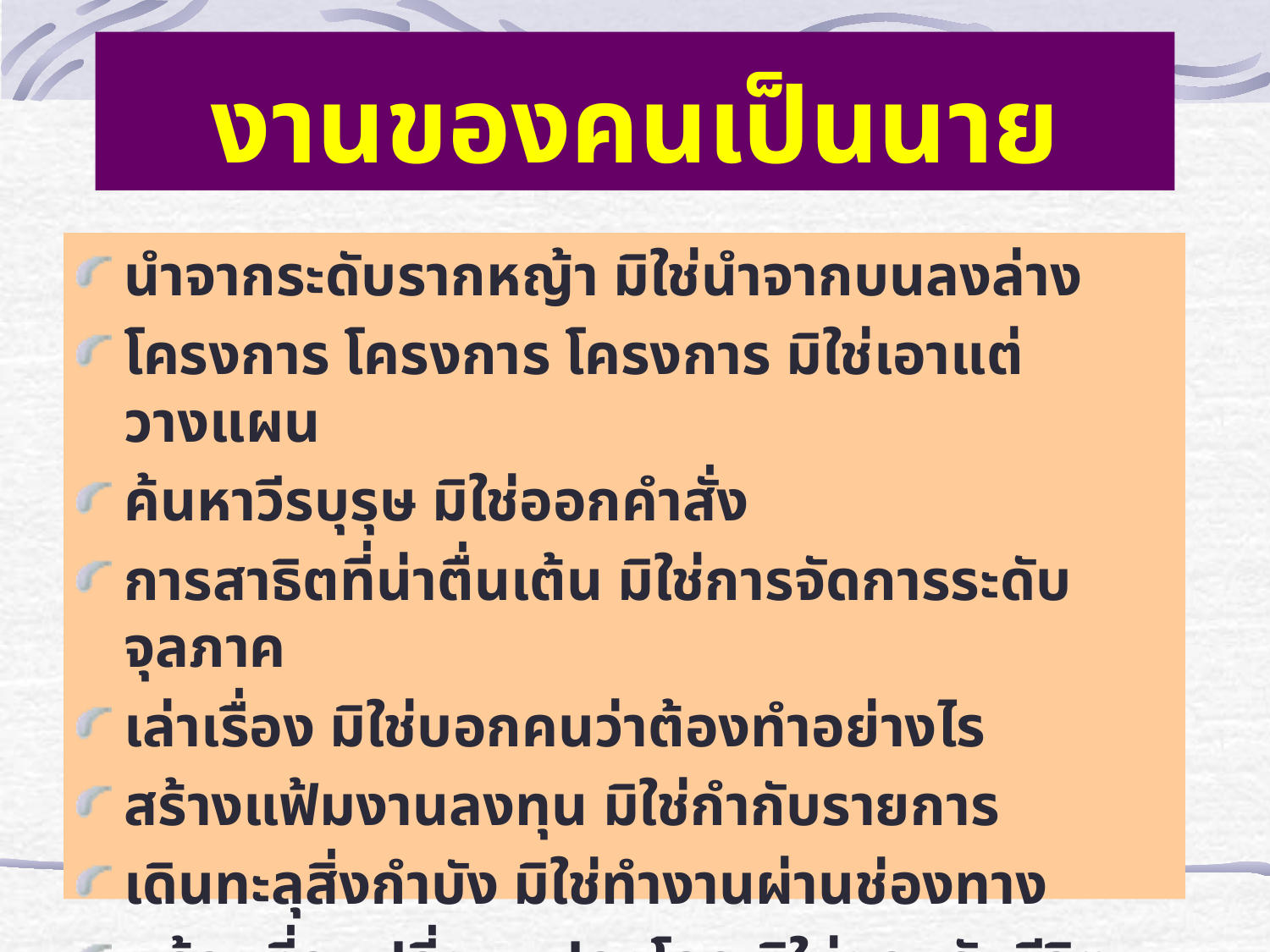

# งานของคนเป็นนาย
นำจากระดับรากหญ้า มิใช่นำจากบนลงล่าง
โครงการ โครงการ โครงการ มิใช่เอาแต่วางแผน
ค้นหาวีรบุรุษ มิใช่ออกคำสั่ง
การสาธิตที่น่าตื่นเต้น มิใช่การจัดการระดับจุลภาค
เล่าเรื่อง มิใช่บอกคนว่าต้องทำอย่างไร
สร้างแฟ้มงานลงทุน มิใช่กำกับรายการ
เดินทะลุสิ่งกำบัง มิใช่ทำงานผ่านช่องทาง
พร้อมที่จะเปลี่ยนแปลงโลก มิใช่ยอมรับชีวิต